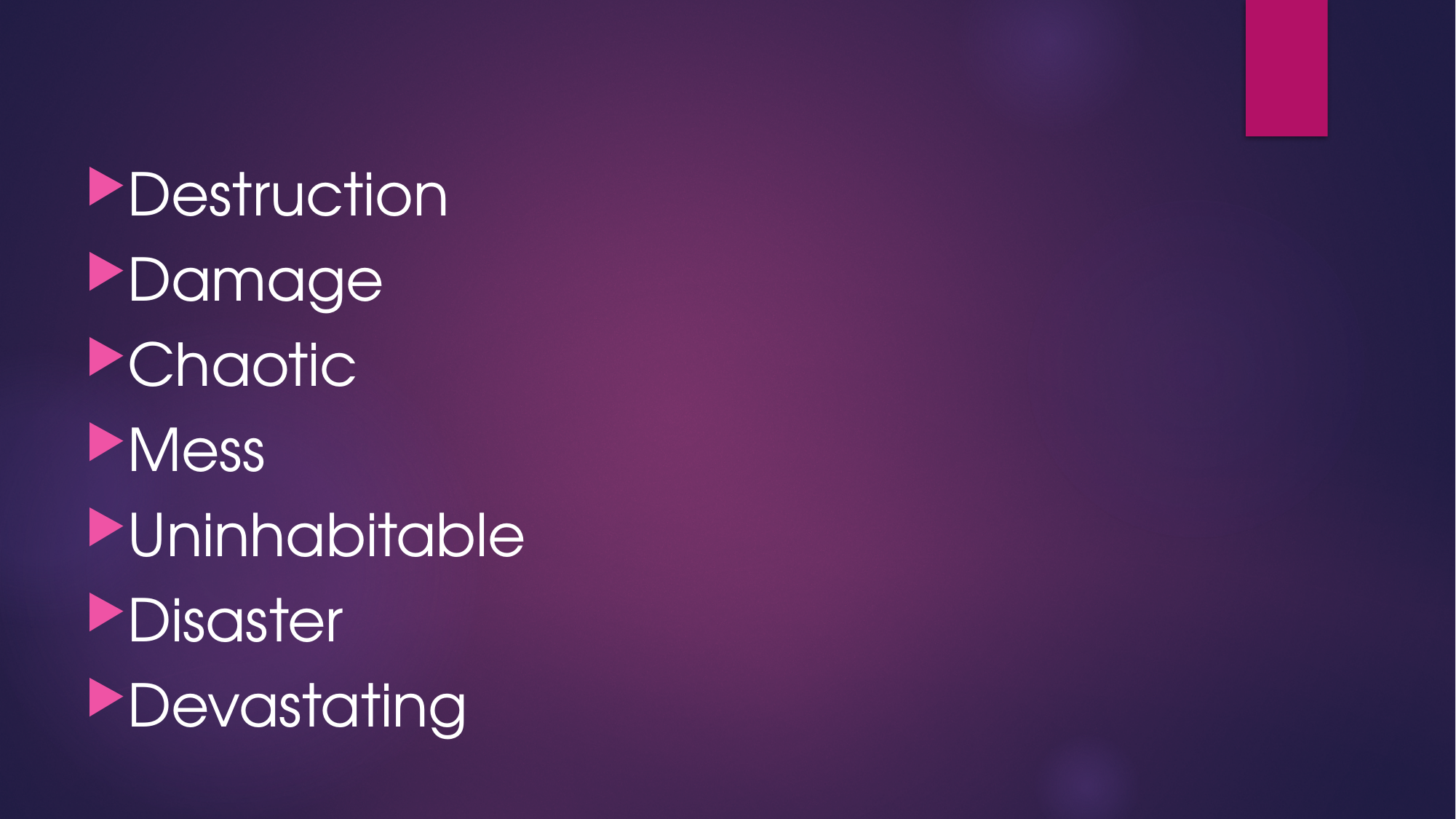

Destruction
Damage
Chaotic
Mess
Uninhabitable
Disaster
Devastating